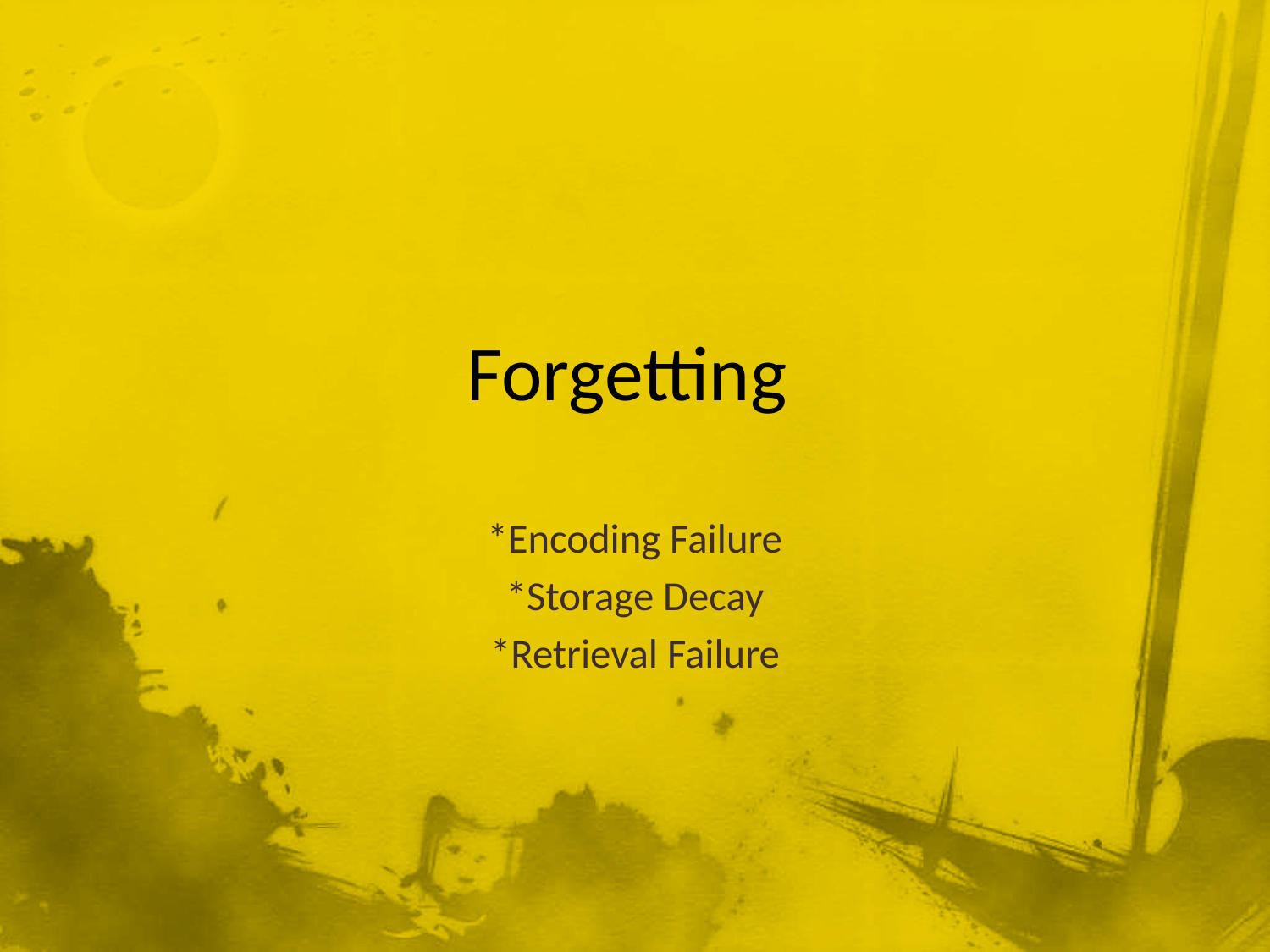

# Forgetting
*Encoding Failure
*Storage Decay
*Retrieval Failure